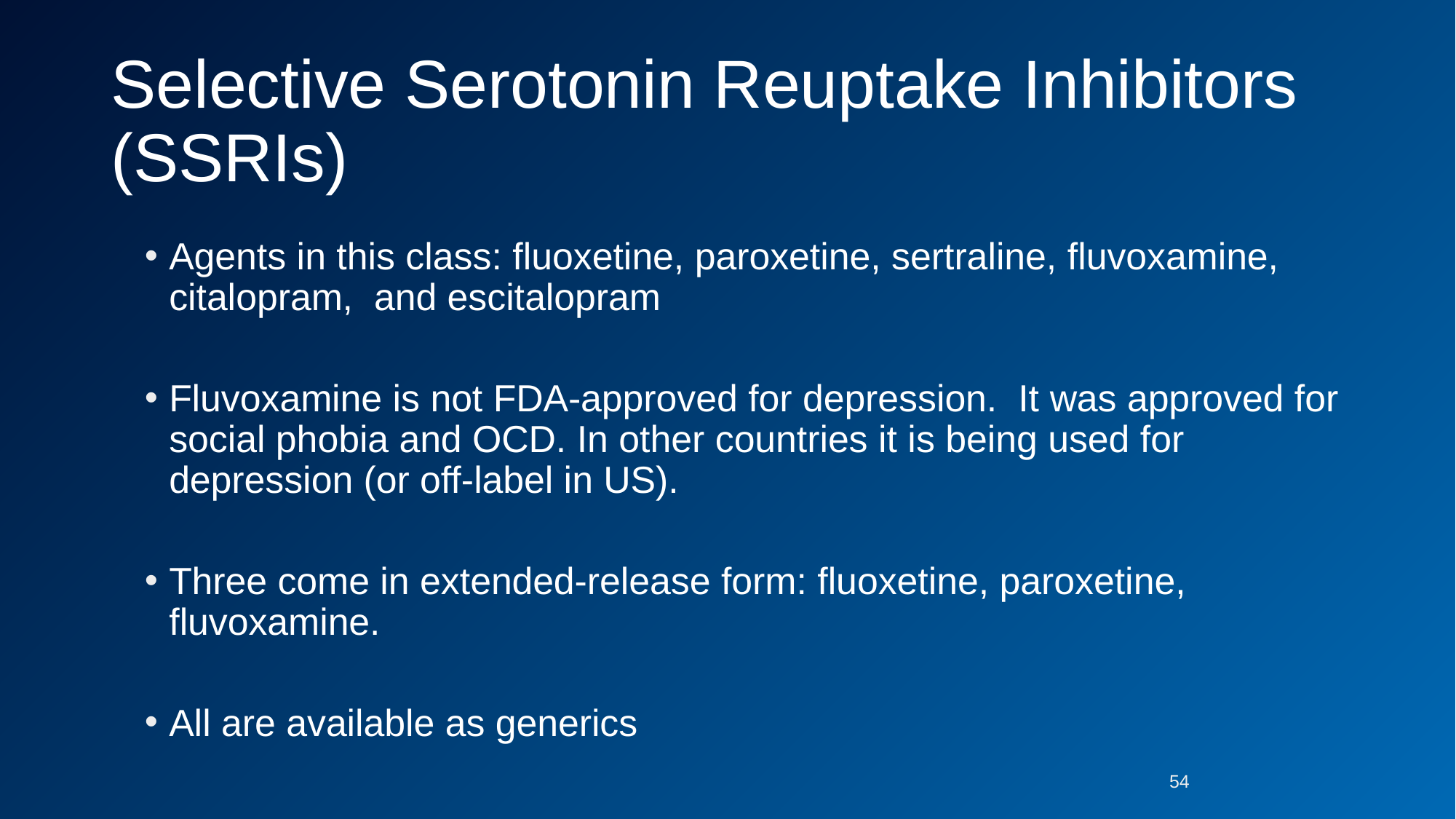

# Selective Serotonin Reuptake Inhibitors (SSRIs)
Agents in this class: fluoxetine, paroxetine, sertraline, fluvoxamine, citalopram,  and escitalopram

Fluvoxamine is not FDA-approved for depression.  It was approved for social phobia and OCD. In other countries it is being used for depression (or off-label in US).

Three come in extended-release form: fluoxetine, paroxetine, fluvoxamine.

All are available as generics

54